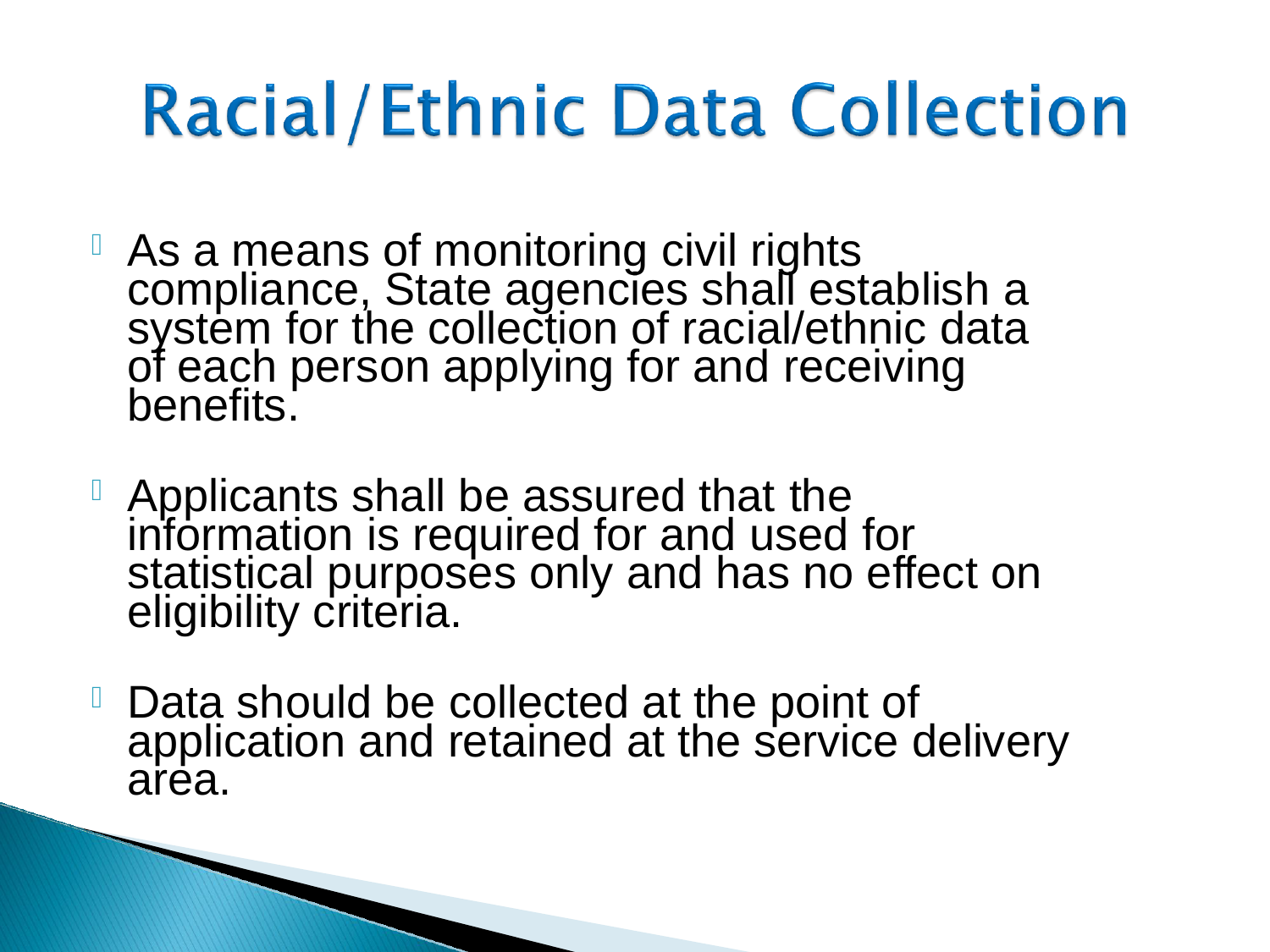

As a means of monitoring civil rights
compliance, State agencies shall establish a
system for the collection of racial/ethnic data
of each person applying for and receiving
benefits.
Applicants shall be assured that the
information is required for and used for
statistical purposes only and has no effect on
eligibility criteria.
Data should be collected at the point of
application and retained at the service delivery
area.
23